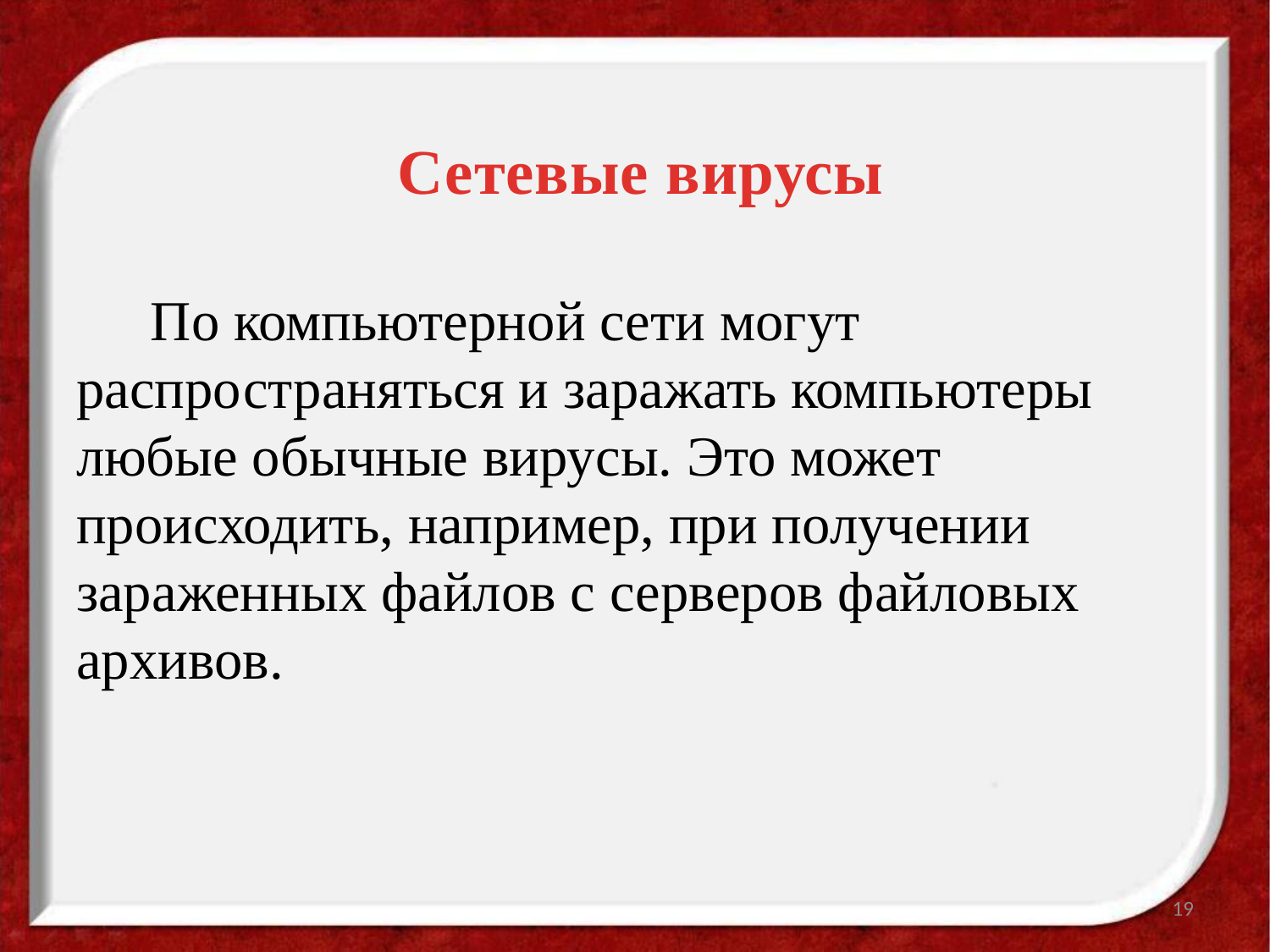

# Сетевые вирусы
По компьютерной сети могут распространяться и заражать компьютеры любые обычные вирусы. Это может происходить, например, при получении зараженных файлов с серверов файловых архивов.

19